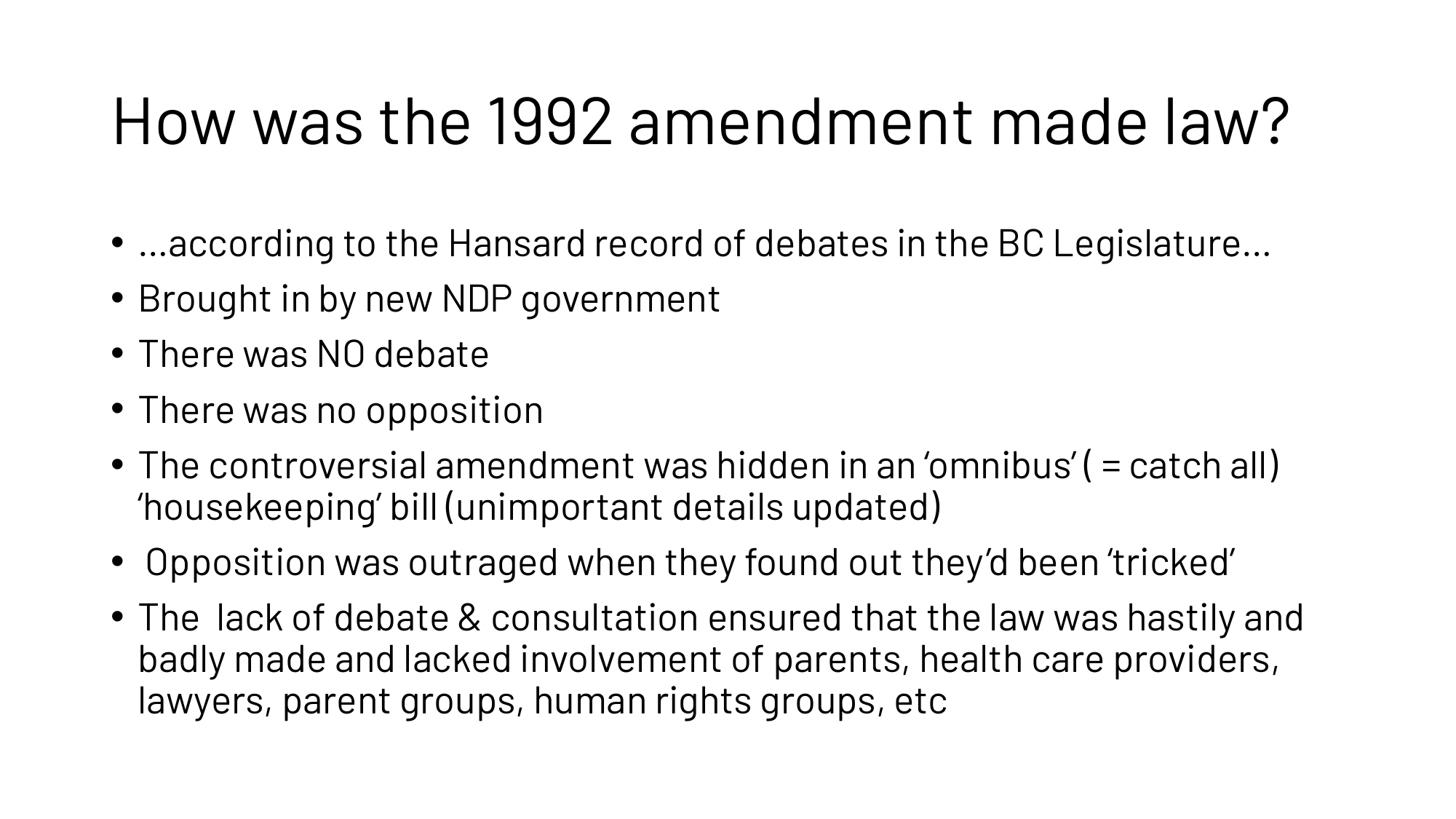

# How was the 1992 amendment made law?
…according to the Hansard record of debates in the BC Legislature…
Brought in by new NDP government
There was NO debate
There was no opposition
The controversial amendment was hidden in an ‘omnibus’ ( = catch all) ‘housekeeping’ bill (unimportant details updated)
 Opposition was outraged when they found out they’d been ‘tricked’
The  lack of debate & consultation ensured that the law was hastily and badly made and lacked involvement of parents, health care providers, lawyers, parent groups, human rights groups, etc